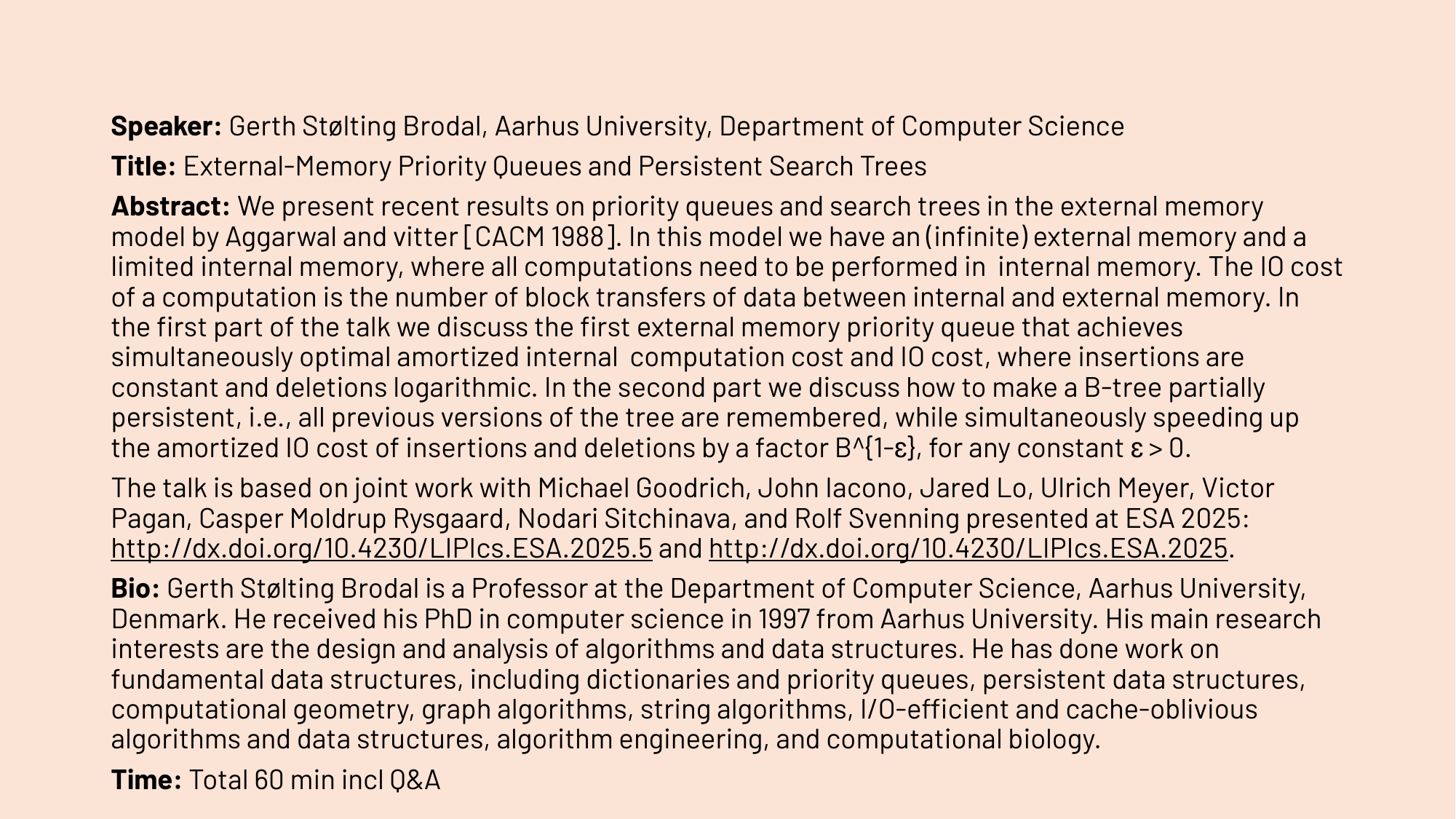

Speaker: Gerth Stølting Brodal, Aarhus University, Department of Computer Science
Title: External-Memory Priority Queues and Persistent Search Trees
Abstract: We present recent results on priority queues and search trees in the external memory model by Aggarwal and vitter [CACM 1988]. In this model we have an (infinite) external memory and a limited internal memory, where all computations need to be performed in  internal memory. The IO cost of a computation is the number of block transfers of data between internal and external memory. In the first part of the talk we discuss the first external memory priority queue that achieves simultaneously optimal amortized internal  computation cost and IO cost, where insertions are constant and deletions logarithmic. In the second part we discuss how to make a B-tree partially persistent, i.e., all previous versions of the tree are remembered, while simultaneously speeding up the amortized IO cost of insertions and deletions by a factor B^{1-ɛ}, for any constant ɛ > 0.
The talk is based on joint work with Michael Goodrich, John Iacono, Jared Lo, Ulrich Meyer, Victor Pagan, Casper Moldrup Rysgaard, Nodari Sitchinava, and Rolf Svenning presented at ESA 2025: http://dx.doi.org/10.4230/LIPIcs.ESA.2025.5 and http://dx.doi.org/10.4230/LIPIcs.ESA.2025.
Bio: Gerth Stølting Brodal is a Professor at the Department of Computer Science, Aarhus University, Denmark. He received his PhD in computer science in 1997 from Aarhus University. His main research interests are the design and analysis of algorithms and data structures. He has done work on fundamental data structures, including dictionaries and priority queues, persistent data structures, computational geometry, graph algorithms, string algorithms, I/O-efficient and cache-oblivious algorithms and data structures, algorithm engineering, and computational biology.
Time: Total 60 min incl Q&A